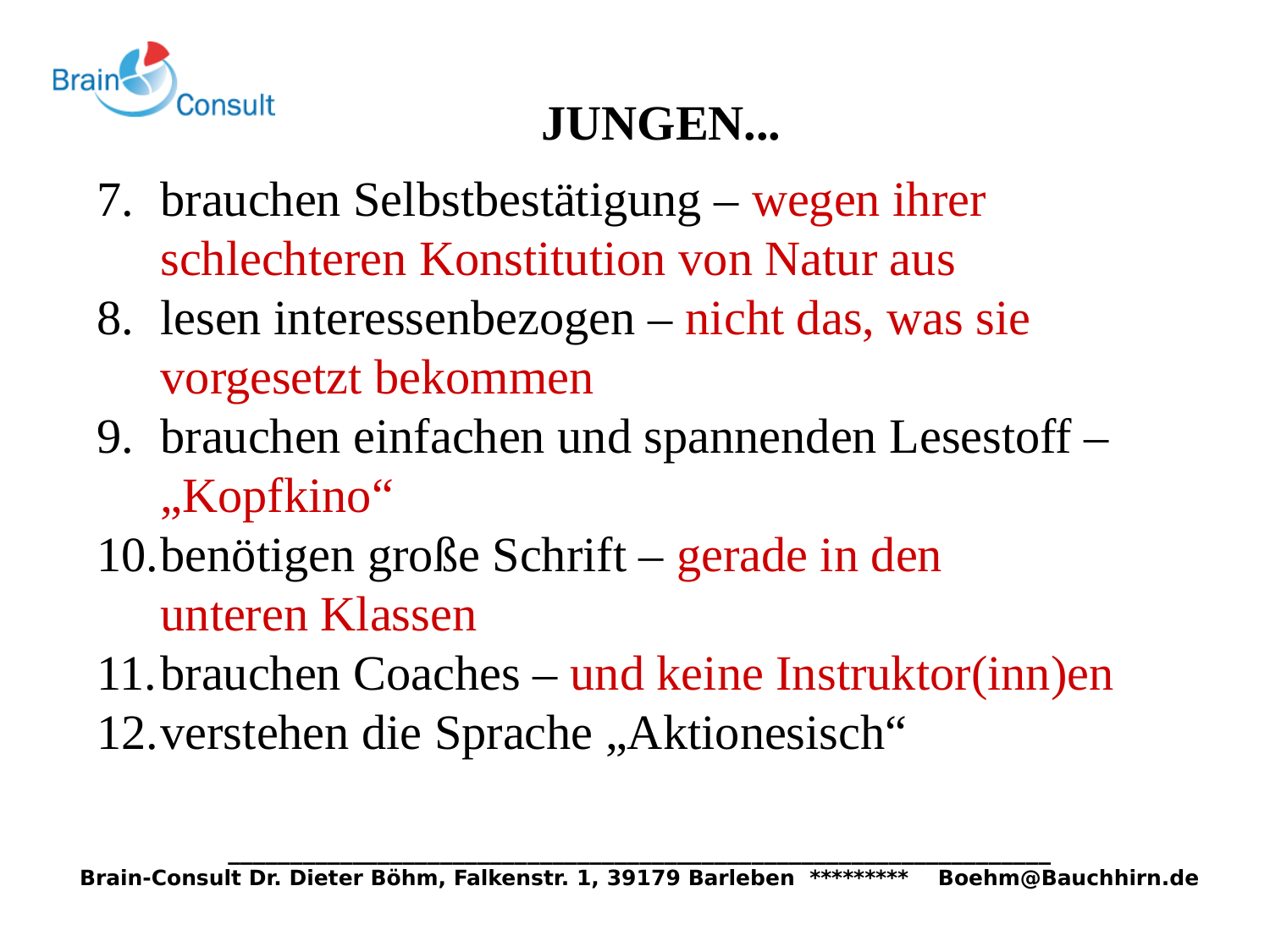

JUNGEN...

7. 	brauchen Selbstbestätigung – wegen ihrer
schlechteren Konstitution von Natur aus
8. 	lesen interessenbezogen – nicht das, was sie
vorgesetzt bekommen
brauchen einfachen und spannenden Lesestoff –
„Kopfkino“
benötigen große Schrift – gerade in den
unteren Klassen
brauchen Coaches – und keine Instruktor(inn)en
verstehen die Sprache „Aktionesisch“